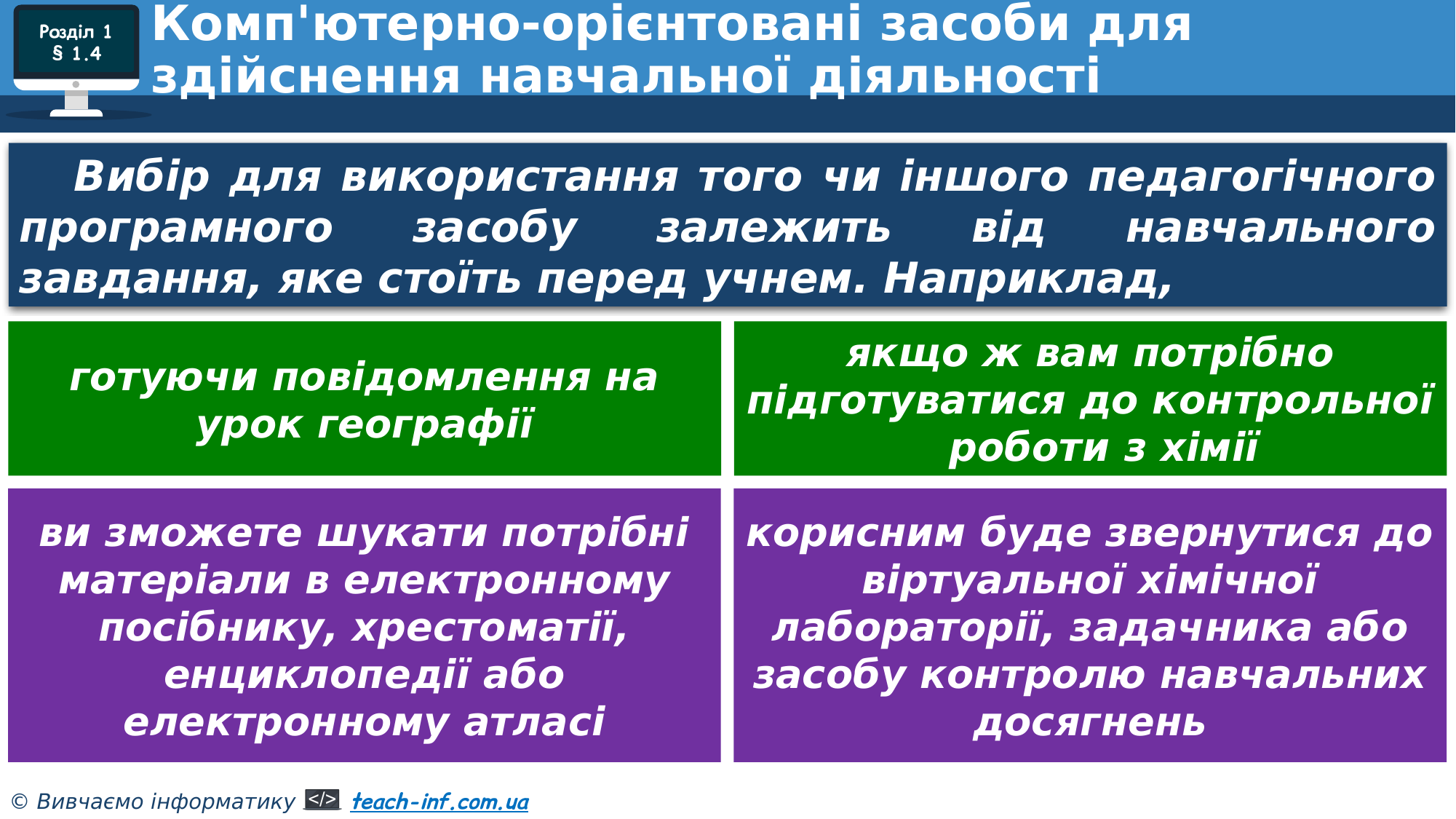

# Комп'ютерно-орієнтовані засоби для здійснення навчальної діяльності
Вибір для використання того чи іншого педагогічного програмного засобу залежить від навчального завдання, яке стоїть перед учнем. Наприклад,
готуючи повідомлення на урок географії
якщо ж вам потрібно підготуватися до контрольної   роботи з хімії
ви зможете шукати потрібні матеріали в електронному посібнику, хрестоматії, енциклопедії або електронному атласі
корисним буде звернутися до віртуальної хімічної лабораторії, задачника або засобу контролю навчальних досягнень